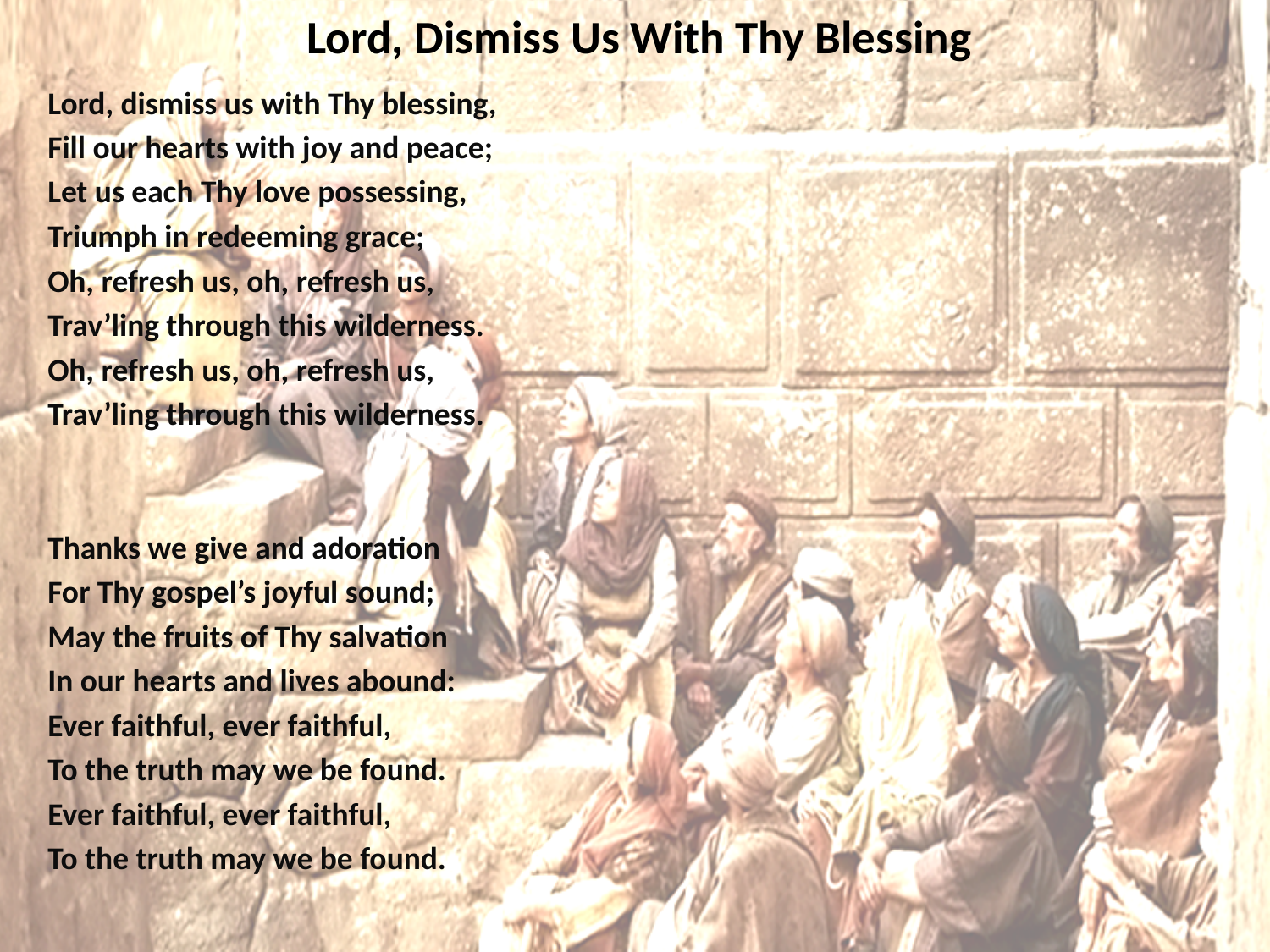

# Lord, Dismiss Us With Thy Blessing
Lord, dismiss us with Thy blessing,
Fill our hearts with joy and peace;
Let us each Thy love possessing,
Triumph in redeeming grace;
Oh, refresh us, oh, refresh us,
Trav’ling through this wilderness.
Oh, refresh us, oh, refresh us,
Trav’ling through this wilderness.

Thanks we give and adoration
For Thy gospel’s joyful sound;
May the fruits of Thy salvation
In our hearts and lives abound:
Ever faithful, ever faithful,
To the truth may we be found.
Ever faithful, ever faithful,
To the truth may we be found.